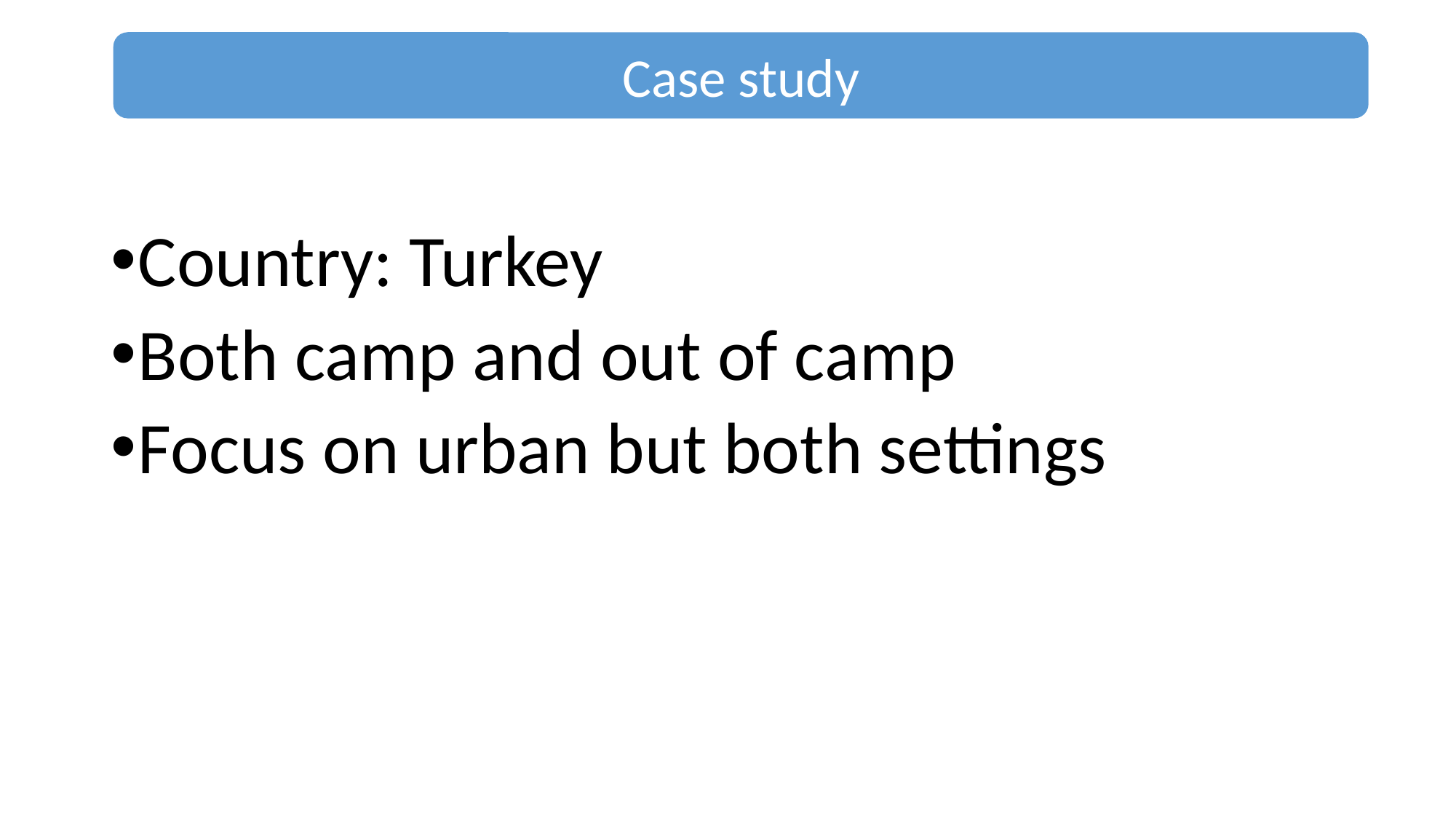

Case study
Country: Turkey
Both camp and out of camp
Focus on urban but both settings